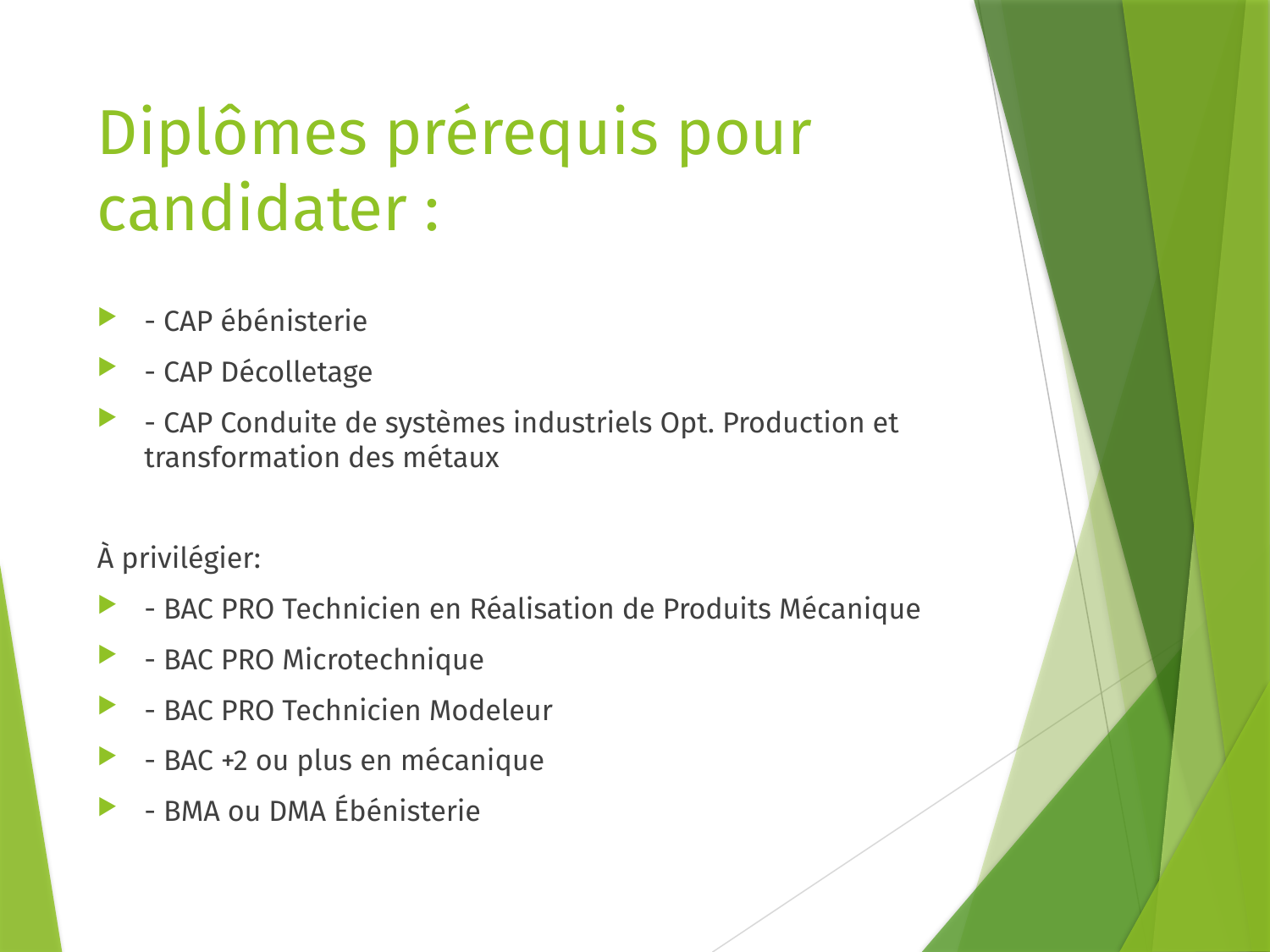

# Diplômes prérequis pour candidater :
- CAP ébénisterie
- CAP Décolletage
- CAP Conduite de systèmes industriels Opt. Production et transformation des métaux

À privilégier:
- BAC PRO Technicien en Réalisation de Produits Mécanique
- BAC PRO Microtechnique
- BAC PRO Technicien Modeleur
- BAC +2 ou plus en mécanique
- BMA ou DMA Ébénisterie